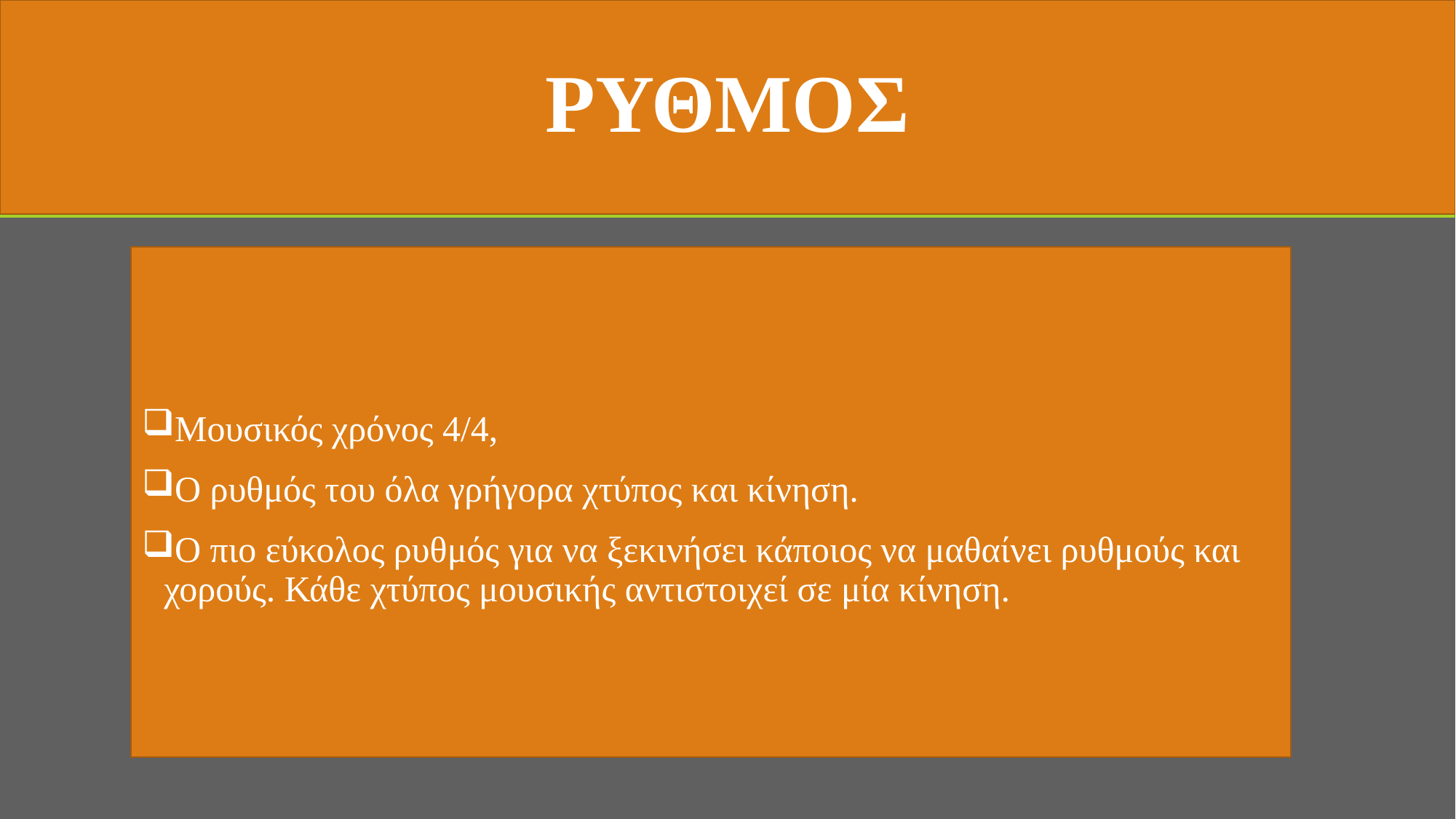

# ΡυθμΟς

Μουσικός χρόνος 4/4,
Ο ρυθμός του όλα γρήγορα χτύπος και κίνηση.
Ο πιο εύκολος ρυθμός για να ξεκινήσει κάποιος να μαθαίνει ρυθμούς και χορούς. Κάθε χτύπος μουσικής αντιστοιχεί σε μία κίνηση.